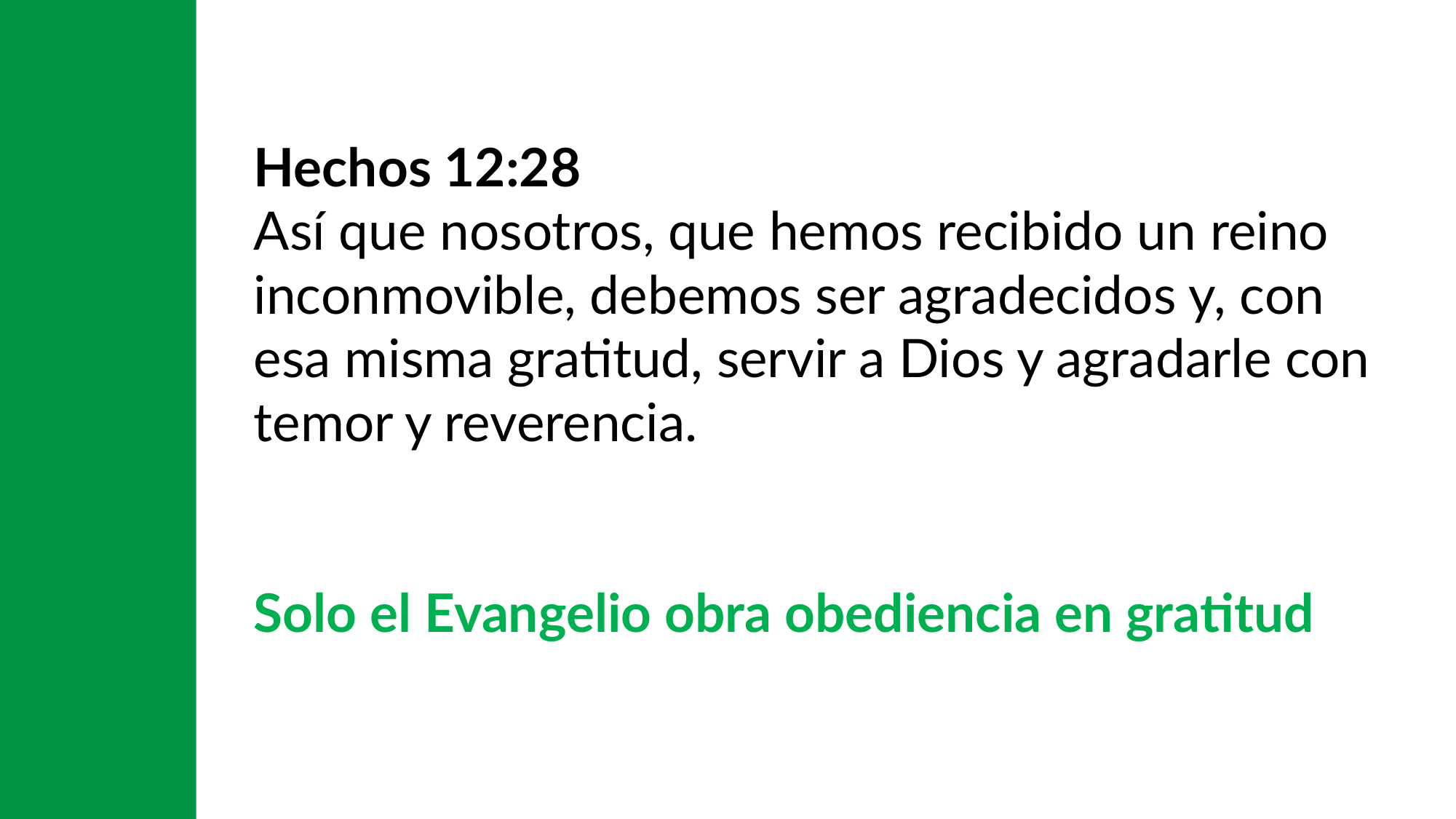

Hechos 12:28
Así que nosotros, que hemos recibido un reino inconmovible, debemos ser agradecidos y, con esa misma gratitud, servir a Dios y agradarle con temor y reverencia.

Solo el Evangelio obra obediencia en gratitud